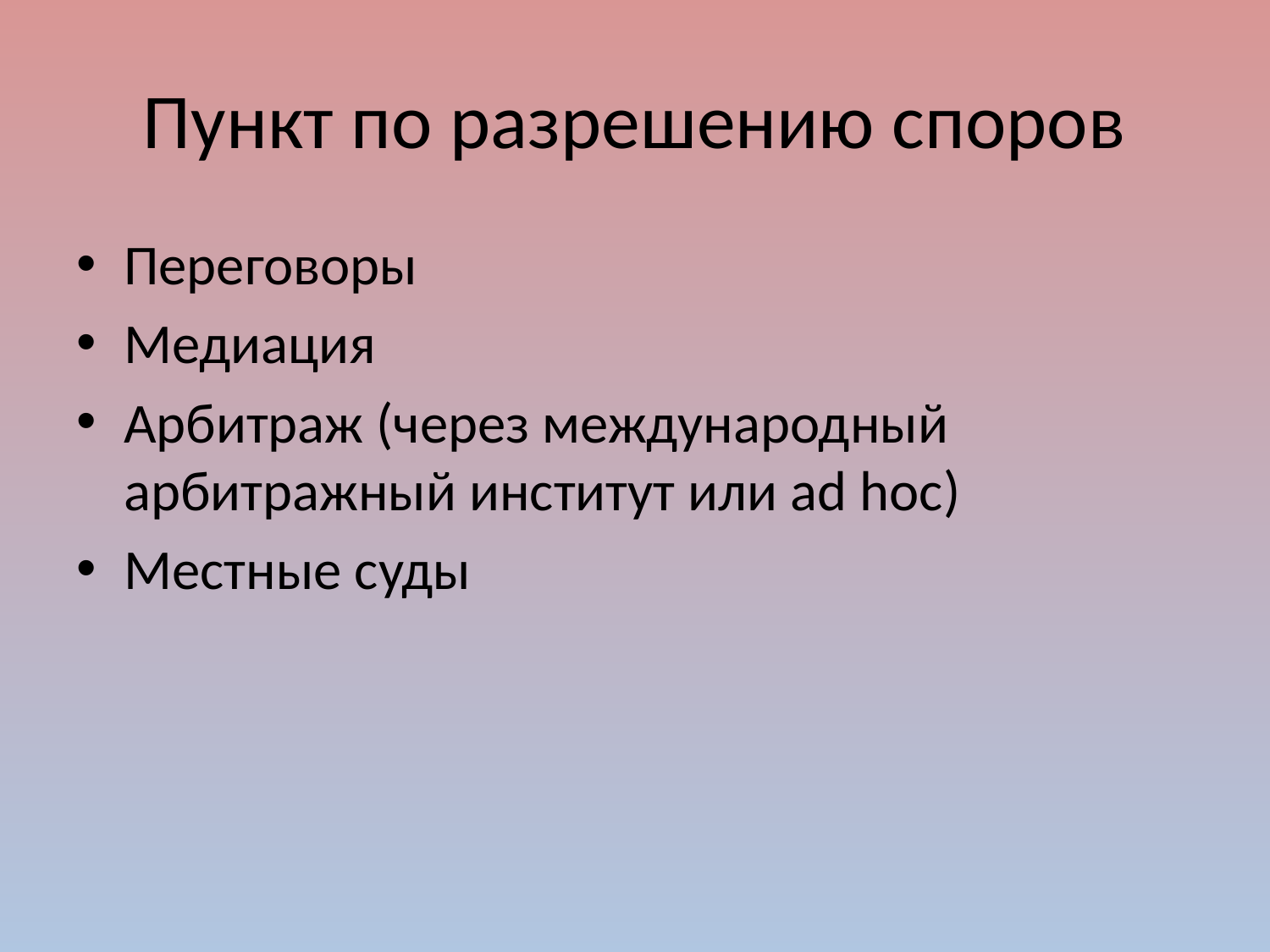

# Пункт по разрешению споров
Переговоры
Медиация
Арбитраж (через международный арбитражный институт или ad hoc)
Местные суды